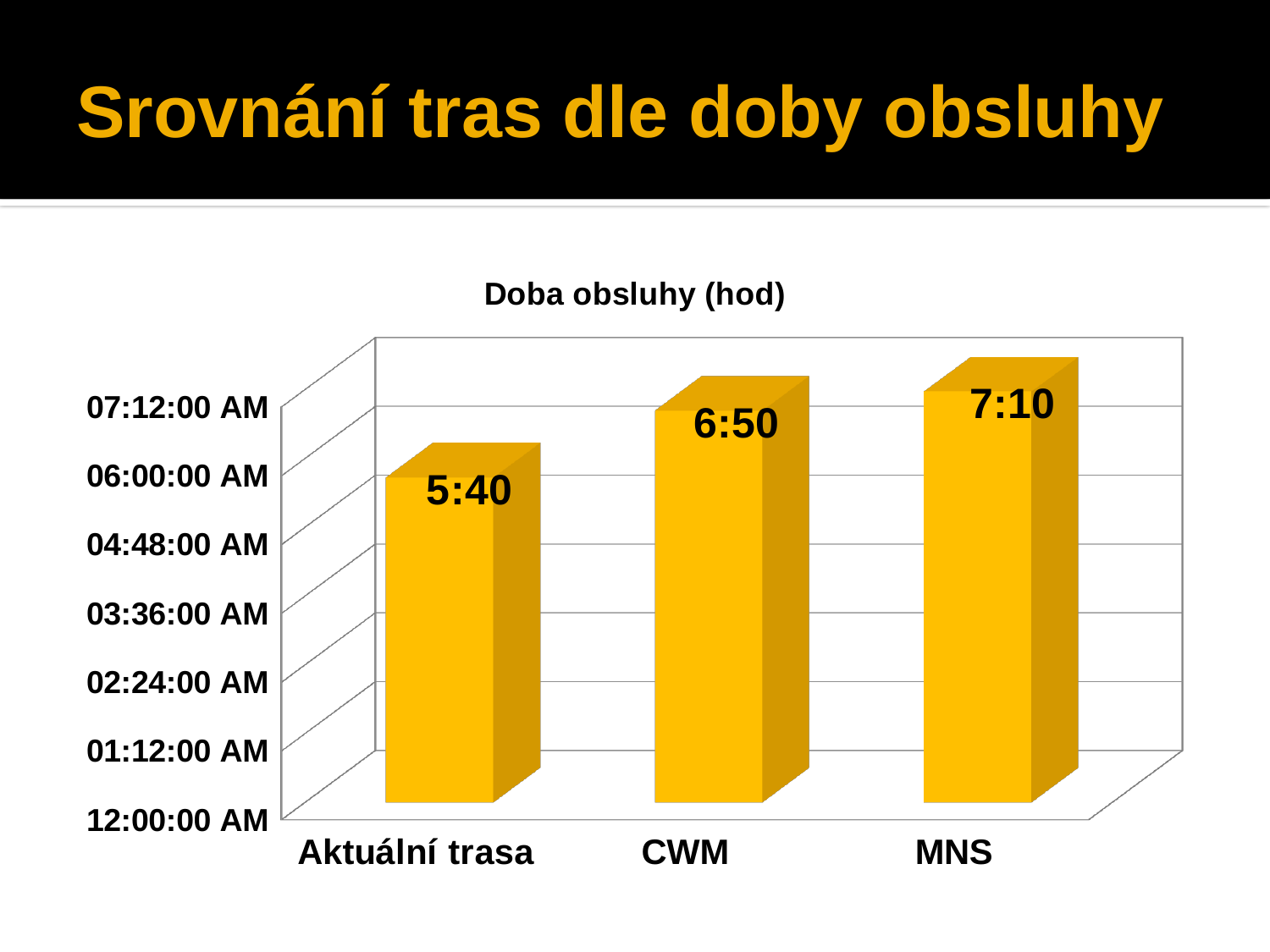

# Srovnání tras dle doby obsluhy

[unsupported chart]